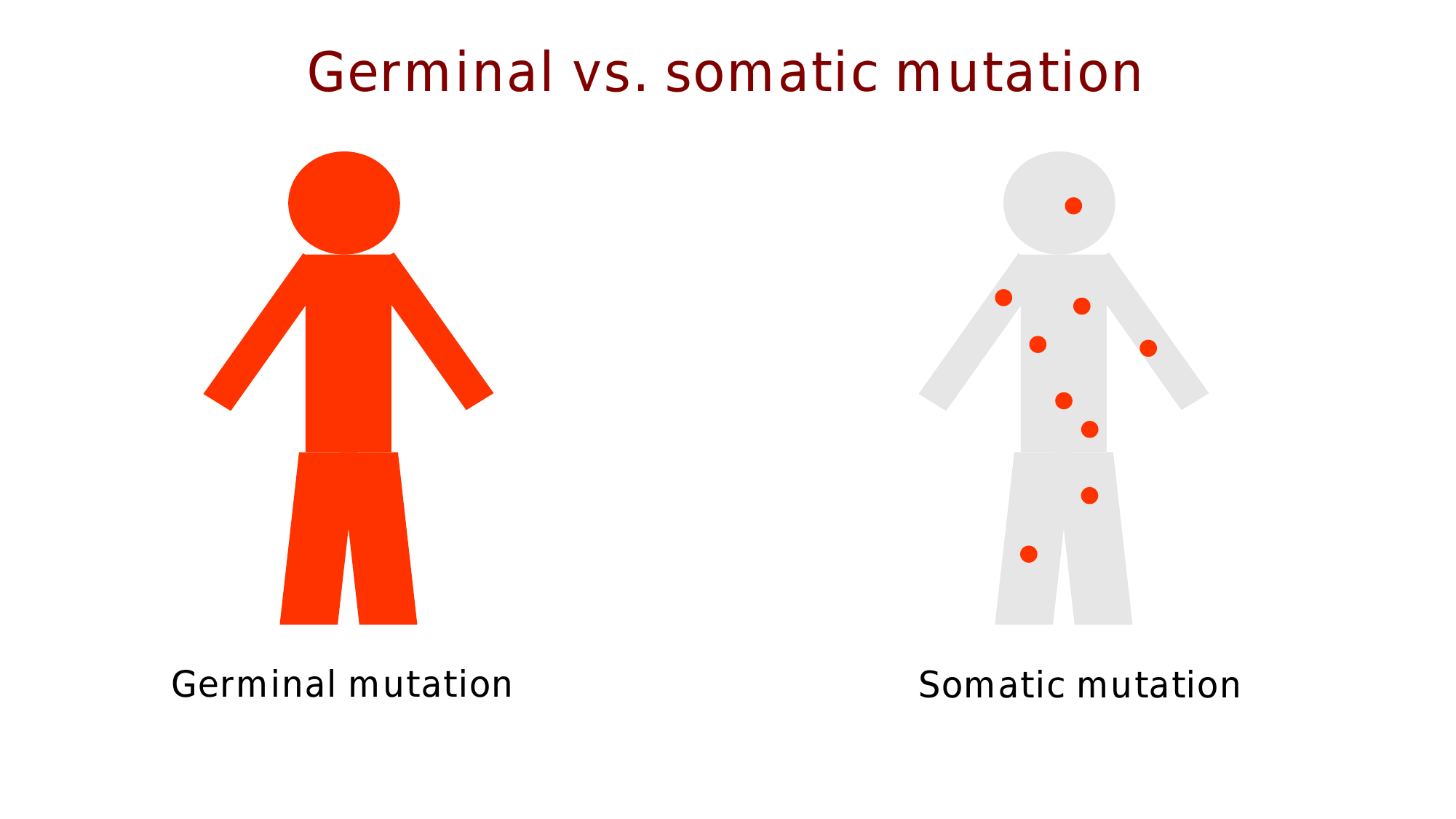

Germinal vs. somatic mutation

Germinal mutation
Somatic mutation